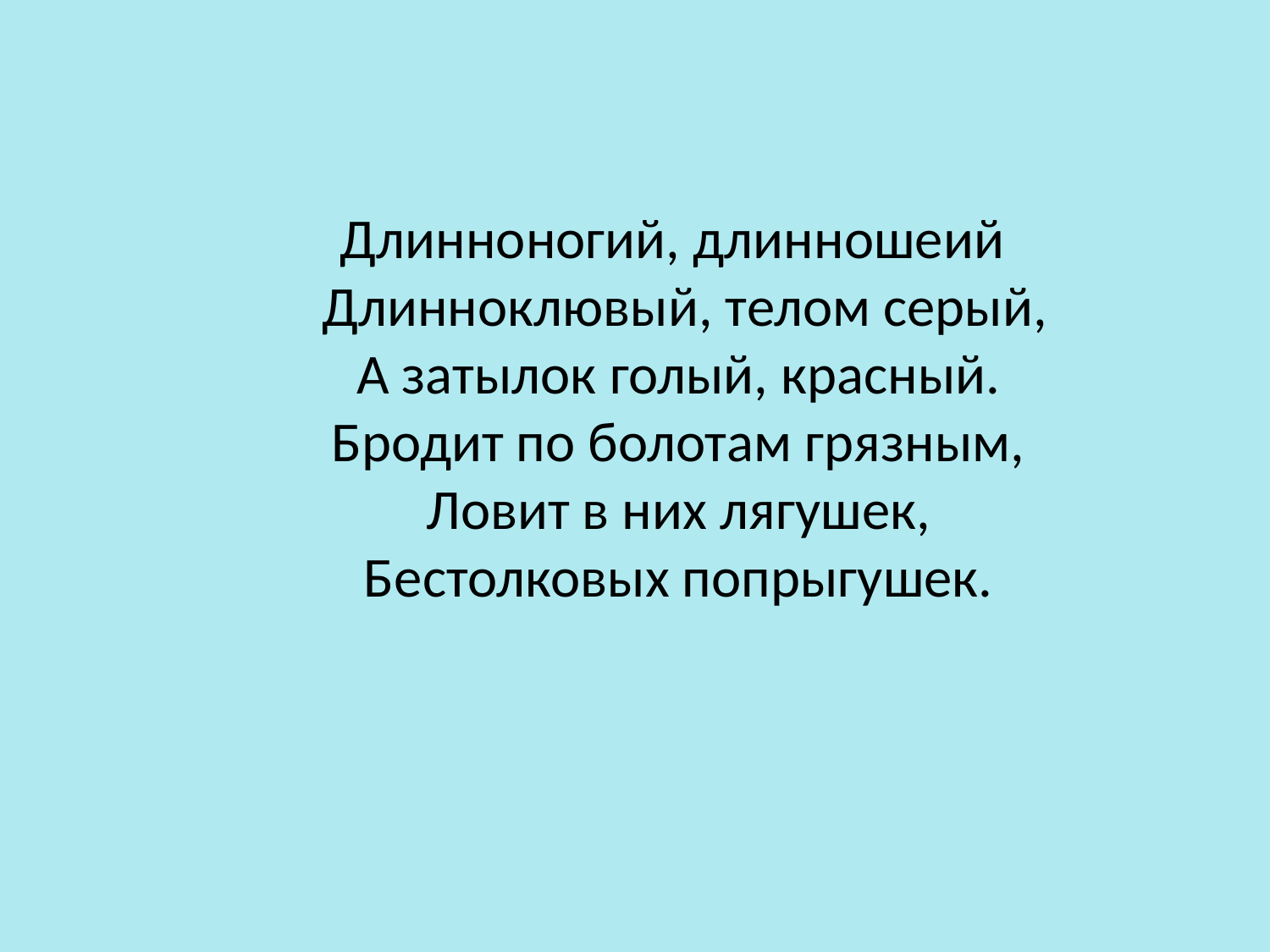

Длинноногий, длинношеий
 Длинноклювый, телом серый,
А затылок голый, красный.
Бродит по болотам грязным,
Ловит в них лягушек,
Бестолковых попрыгушек.